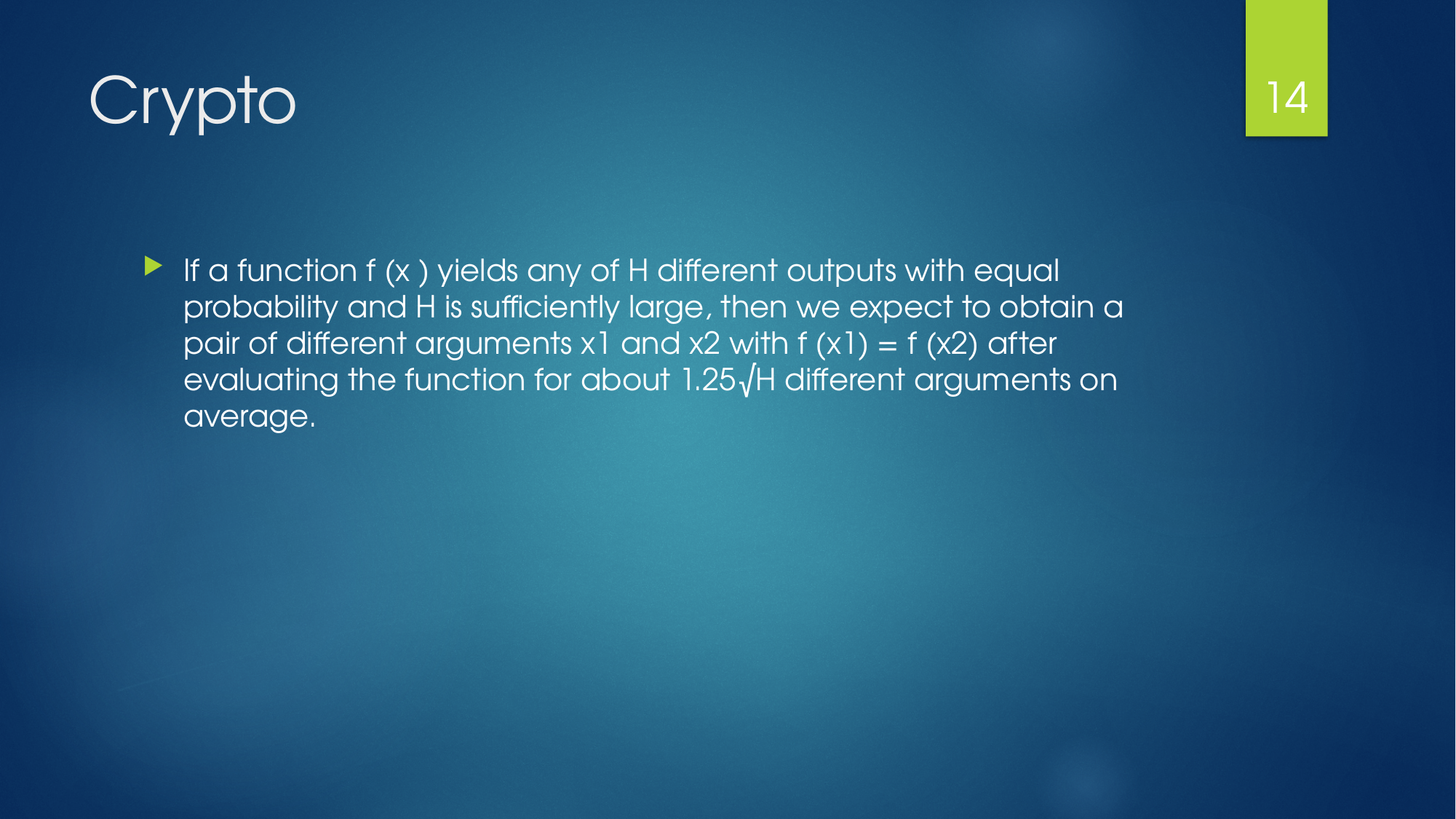

14
# Crypto
If a function f (x ) yields any of H different outputs with equal probability and H is sufficiently large, then we expect to obtain a pair of different arguments x1 and x2 with f (x1) = f (x2) after evaluating the function for about 1.25√H different arguments on average.